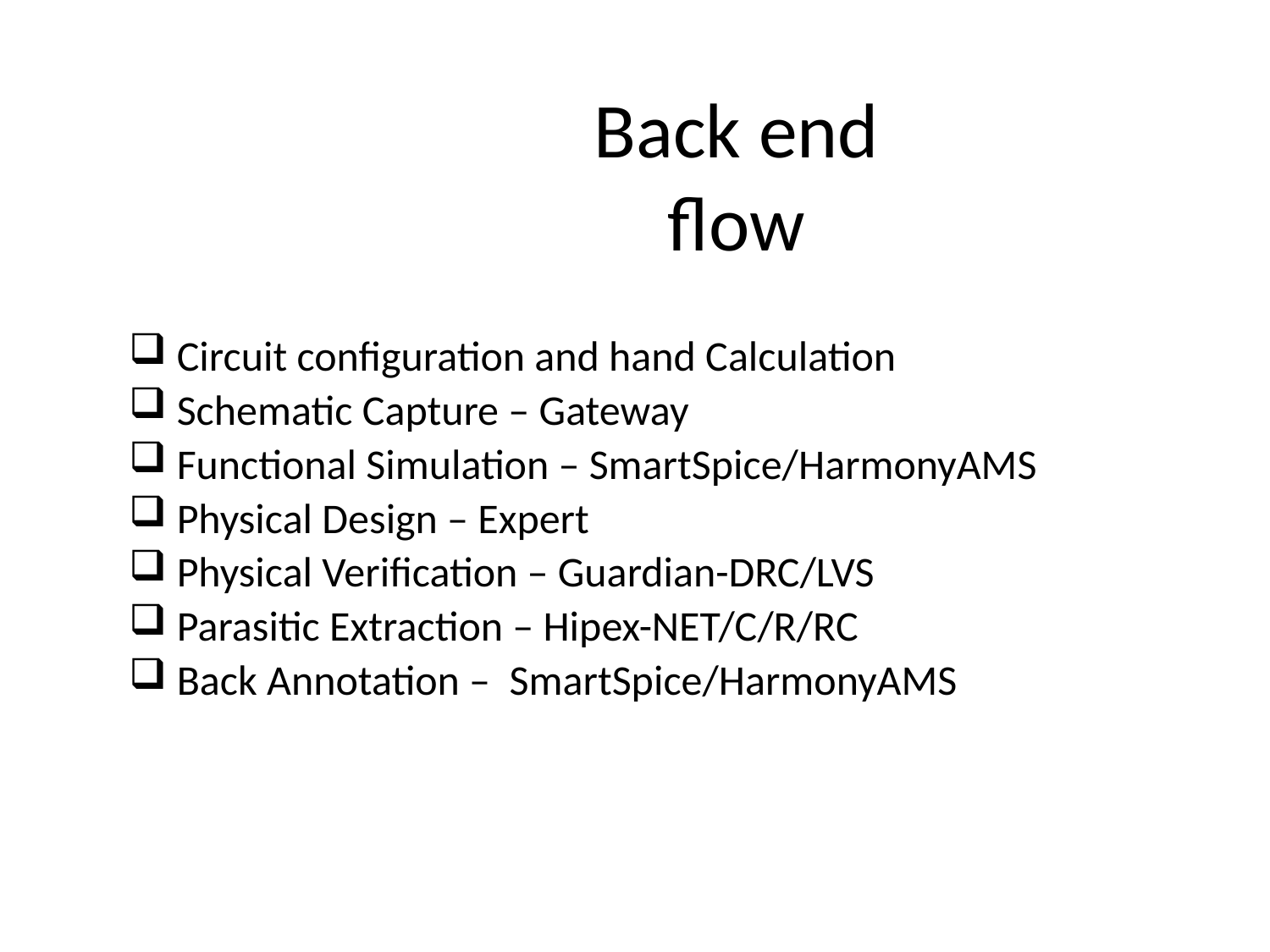

# Back end flow
Circuit configuration and hand Calculation
Schematic Capture – Gateway
Functional Simulation – SmartSpice/HarmonyAMS
Physical Design – Expert
Physical Verification – Guardian-DRC/LVS
Parasitic Extraction – Hipex-NET/C/R/RC
Back Annotation –  SmartSpice/HarmonyAMS